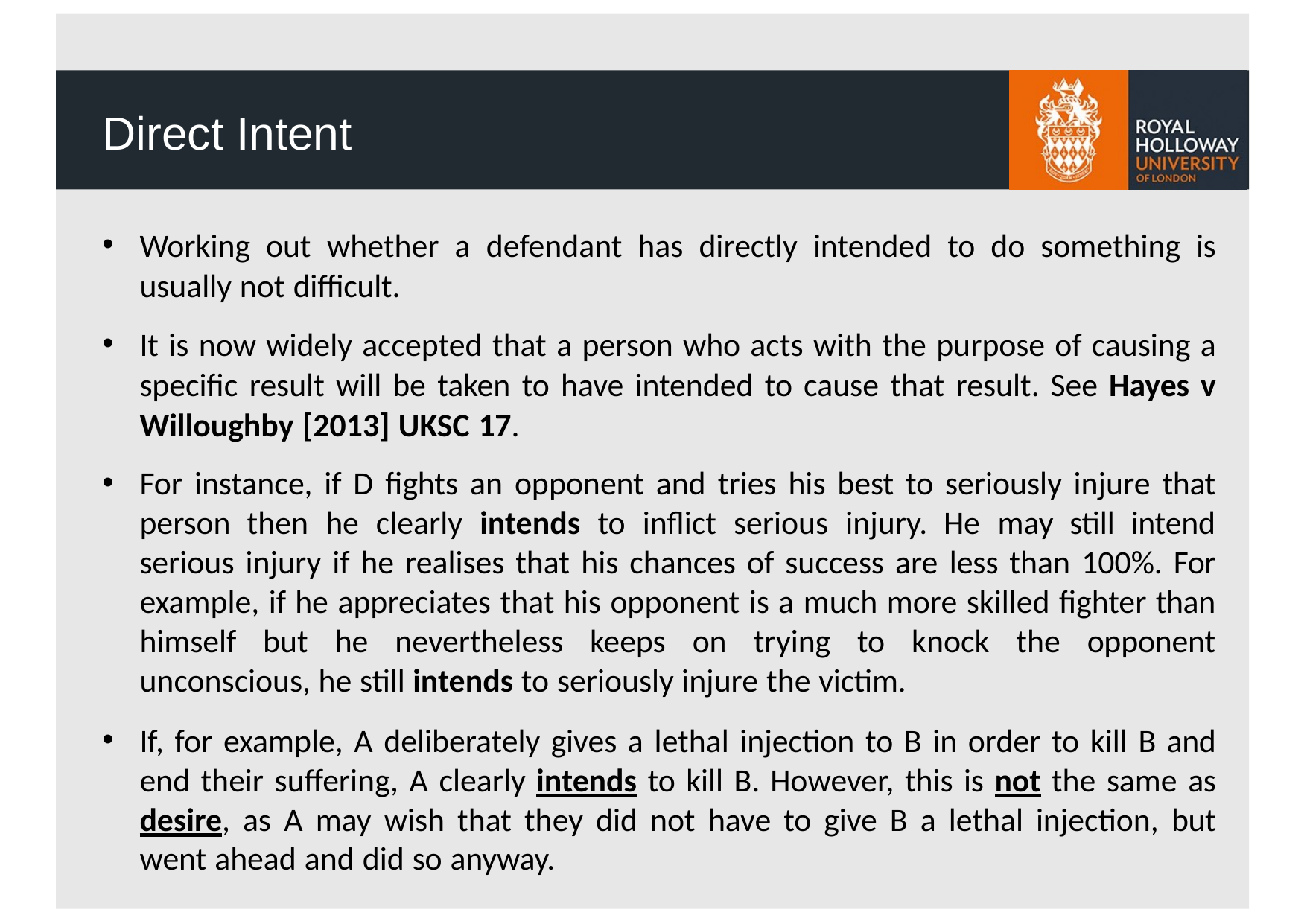

# Direct Intent
Working out whether a defendant has directly intended to do something is usually not difficult.
It is now widely accepted that a person who acts with the purpose of causing a specific result will be taken to have intended to cause that result. See Hayes v Willoughby [2013] UKSC 17.
For instance, if D fights an opponent and tries his best to seriously injure that person then  he  clearly  intends  to  inflict  serious  injury. He  may still intend serious injury if he realises that his chances of success are less than 100%. For example, if he appreciates that his opponent is a much more skilled fighter than himself  but  he  nevertheless  keeps  on  trying  to  knock  the  opponent unconscious, he still intends to seriously injure the victim.
If, for example, A deliberately gives a lethal injection to B in order to kill B and end their suffering, A clearly intends to kill B. However, this is not the same as desire, as A may wish that they did not have to give B a lethal injection, but went ahead and did so anyway.